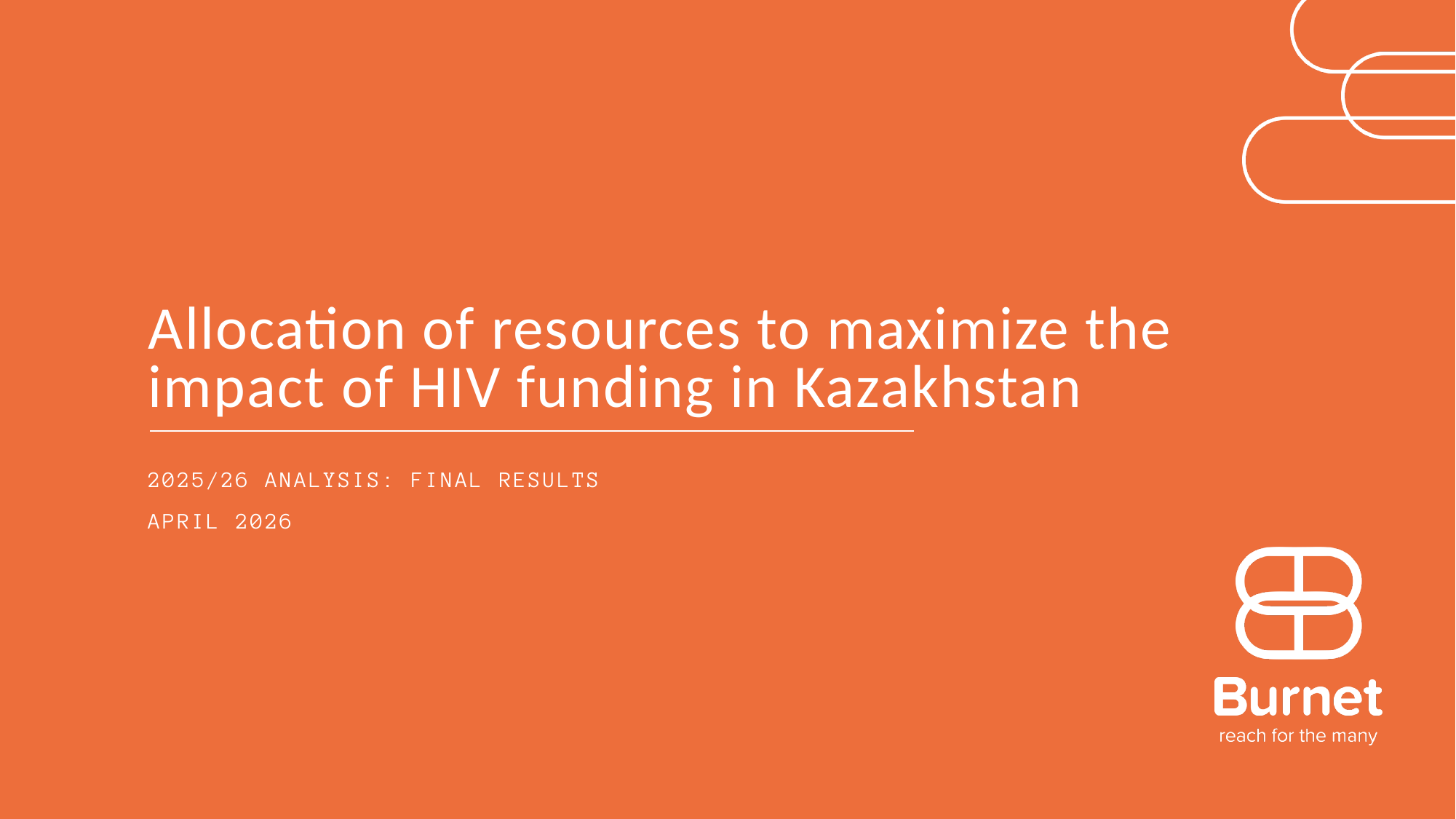

# Allocation of resources to maximize the impact of HIV funding in Kazakhstan
2025/26 analysis: Final results
April 2026